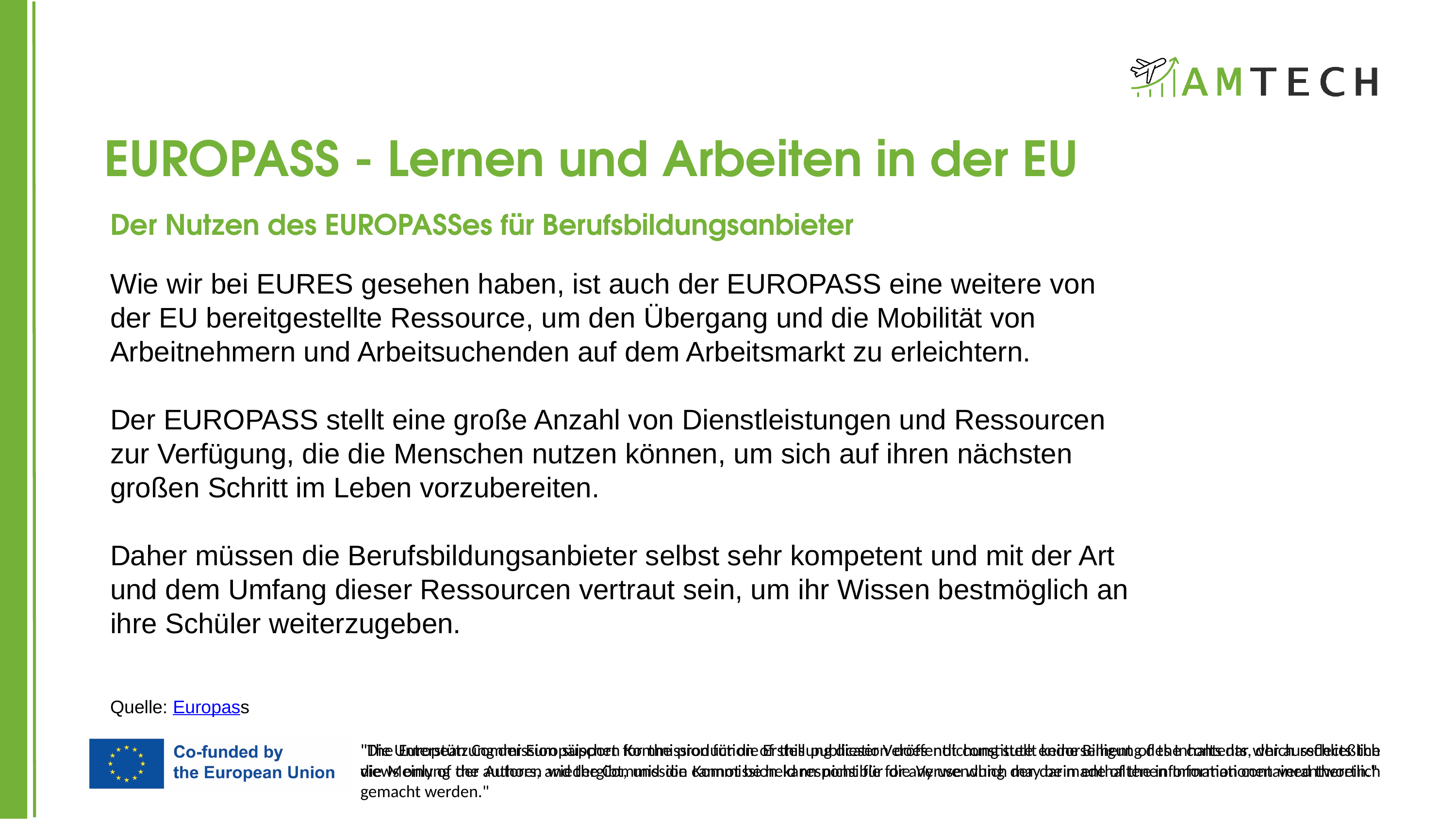

EUROPASS - Lernen und Arbeiten in der EU
Der Nutzen des EUROPASSes für Berufsbildungsanbieter
Wie wir bei EURES gesehen haben, ist auch der EUROPASS eine weitere von der EU bereitgestellte Ressource, um den Übergang und die Mobilität von Arbeitnehmern und Arbeitsuchenden auf dem Arbeitsmarkt zu erleichtern.

Der EUROPASS stellt eine große Anzahl von Dienstleistungen und Ressourcen zur Verfügung, die die Menschen nutzen können, um sich auf ihren nächsten großen Schritt im Leben vorzubereiten.

Daher müssen die Berufsbildungsanbieter selbst sehr kompetent und mit der Art und dem Umfang dieser Ressourcen vertraut sein, um ihr Wissen bestmöglich an ihre Schüler weiterzugeben.
Quelle: Europass